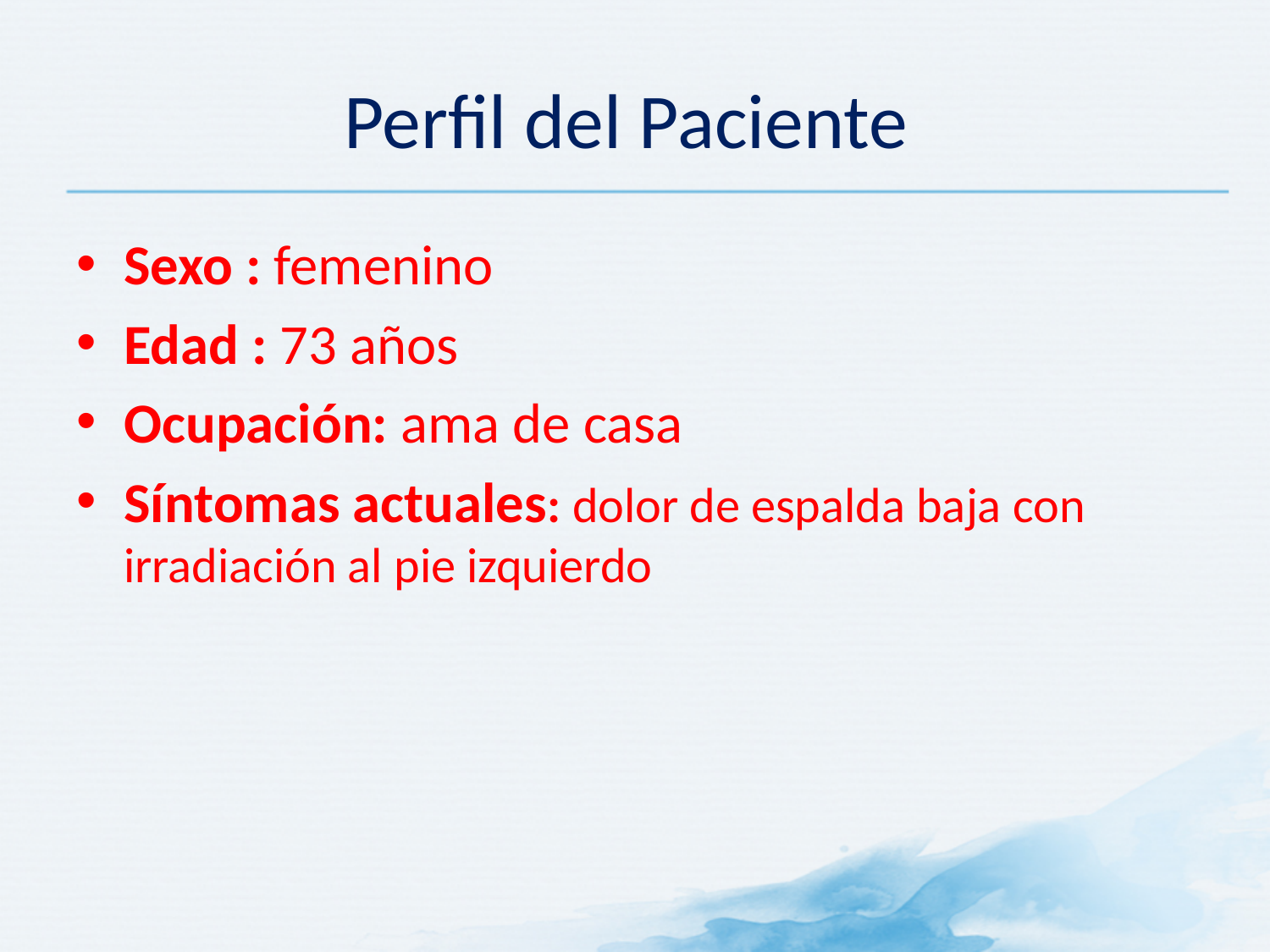

# Perfil del Paciente
Sexo : femenino
Edad : 73 años
Ocupación: ama de casa
Síntomas actuales: dolor de espalda baja con irradiación al pie izquierdo